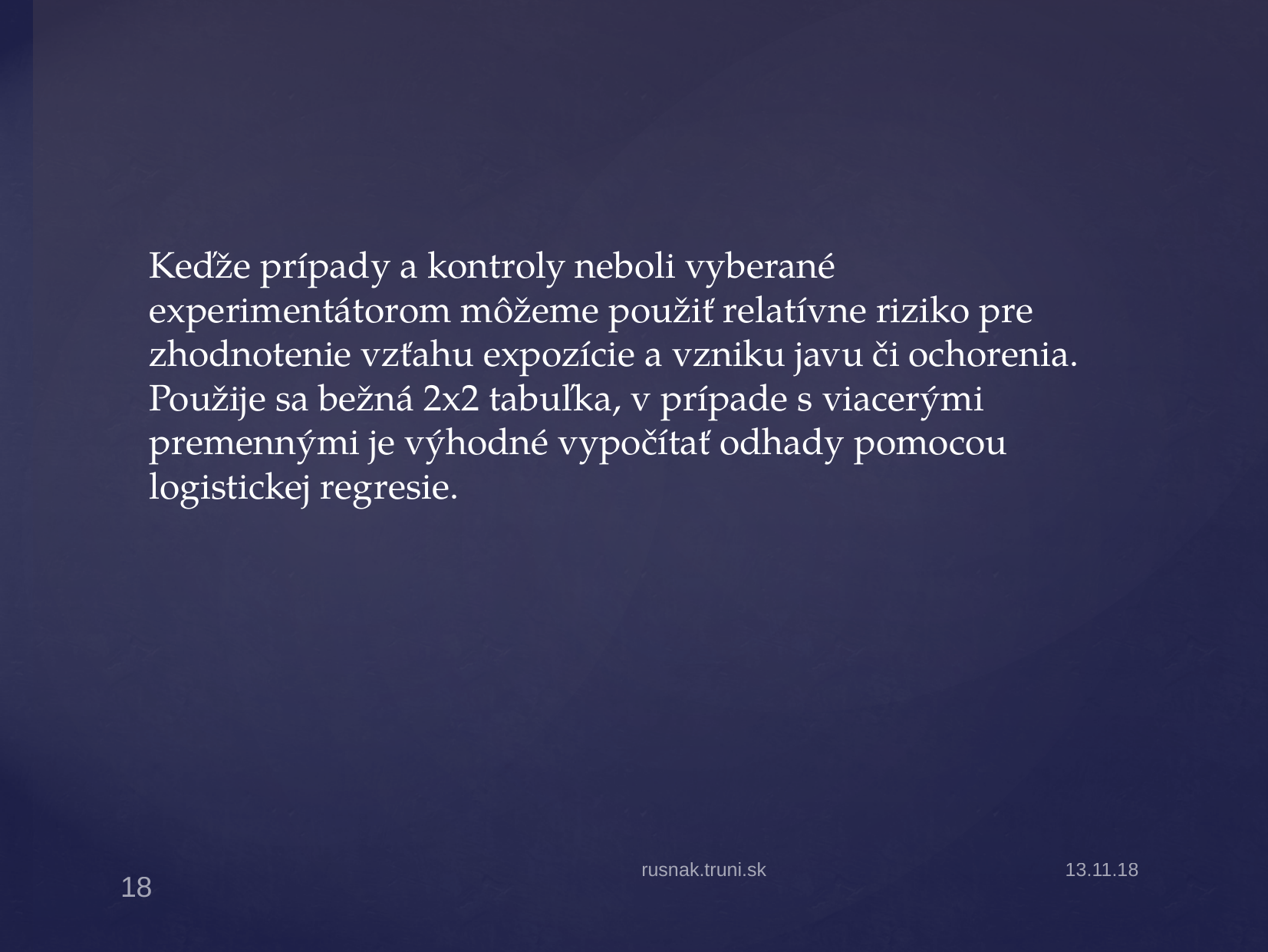

Keďže prípady a kontroly neboli vyberané experimentátorom môžeme použiť relatívne riziko pre zhodnotenie vzťahu expozície a vzniku javu či ochorenia. Použije sa bežná 2x2 tabuľka, v prípade s viacerými premennými je výhodné vypočítať odhady pomocou logistickej regresie.
rusnak.truni.sk
13.11.18
18